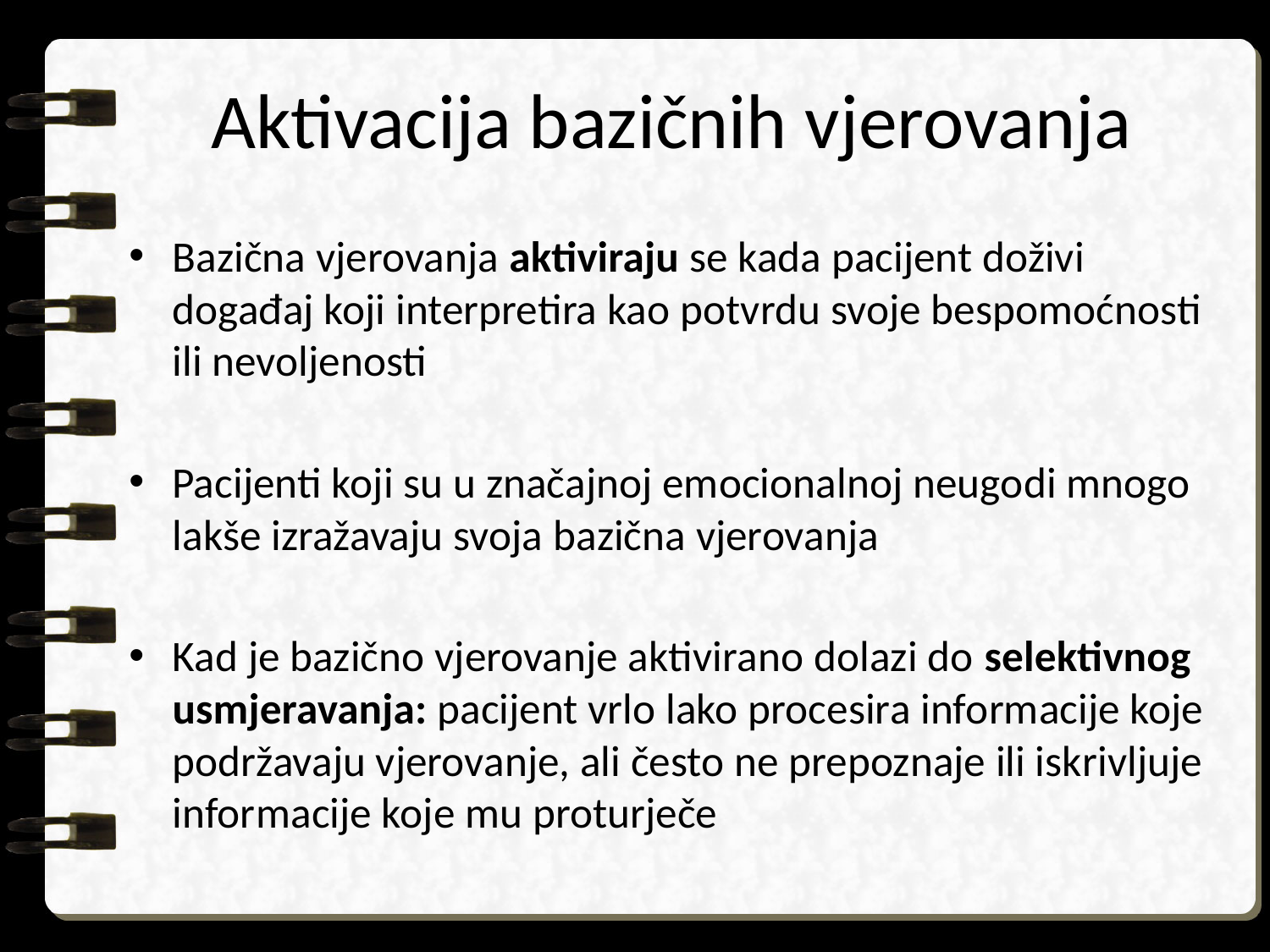

# Aktivacija bazičnih vjerovanja
Bazična vjerovanja aktiviraju se kada pacijent doživi događaj koji interpretira kao potvrdu svoje bespomoćnosti ili nevoljenosti

Pacijenti koji su u značajnoj emocionalnoj neugodi mnogo lakše izražavaju svoja bazična vjerovanja

Kad je bazično vjerovanje aktivirano dolazi do selektivnog usmjeravanja: pacijent vrlo lako procesira informacije koje podržavaju vjerovanje, ali često ne prepoznaje ili iskrivljuje informacije koje mu proturječe